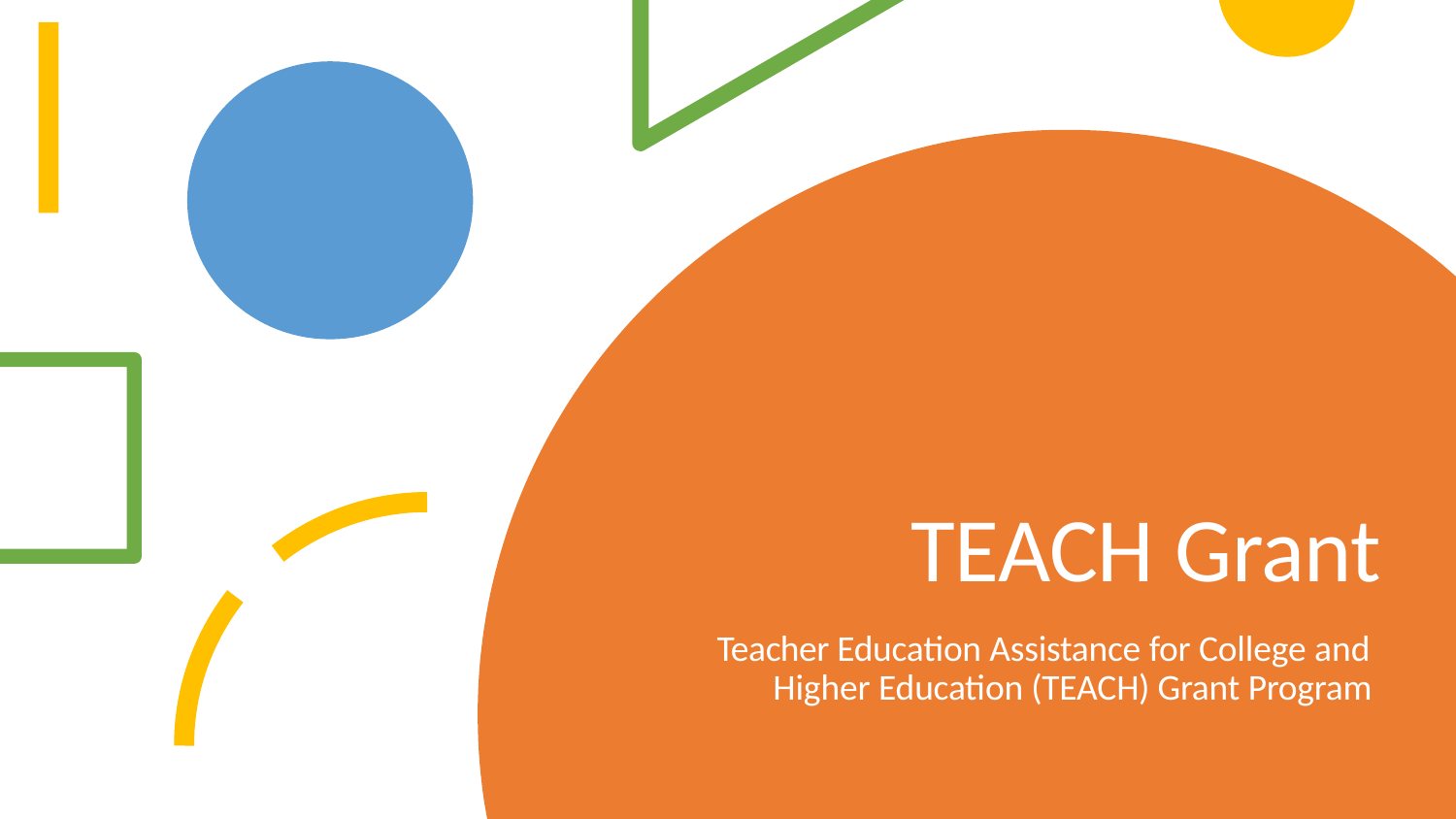

TEACH Grant
Teacher Education Assistance for College and  Higher Education (TEACH) Grant Program